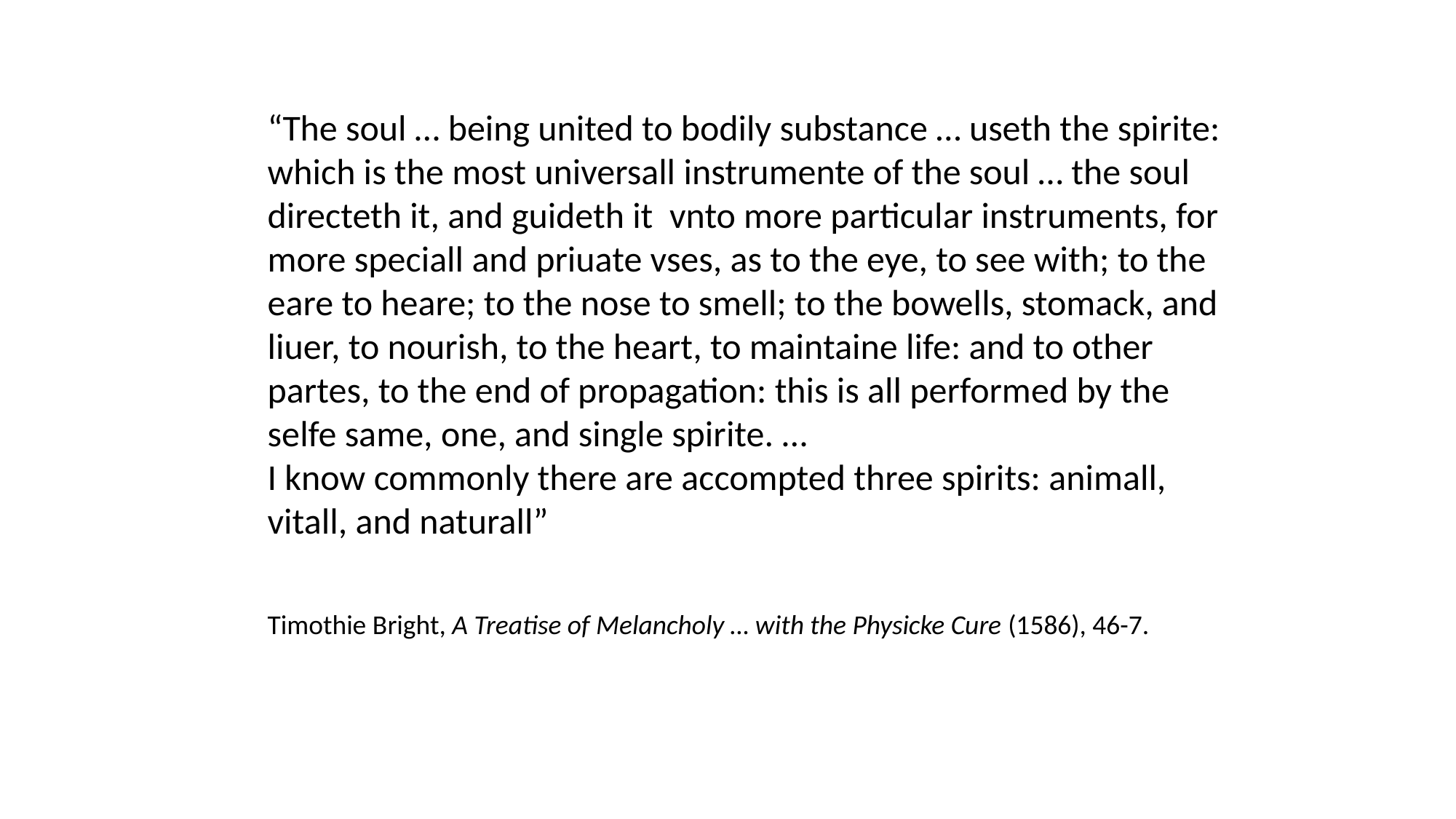

“The soul … being united to bodily substance … useth the spirite: which is the most universall instrumente of the soul … the soul directeth it, and guideth it  vnto more particular instruments, for more speciall and priuate vses, as to the eye, to see with; to the eare to heare; to the nose to smell; to the bowells, stomack, and liuer, to nourish, to the heart, to maintaine life: and to other partes, to the end of propagation: this is all performed by the selfe same, one, and single spirite. …
I know commonly there are accompted three spirits: animall, vitall, and naturall”

Timothie Bright, A Treatise of Melancholy … with the Physicke Cure (1586), 46-7.